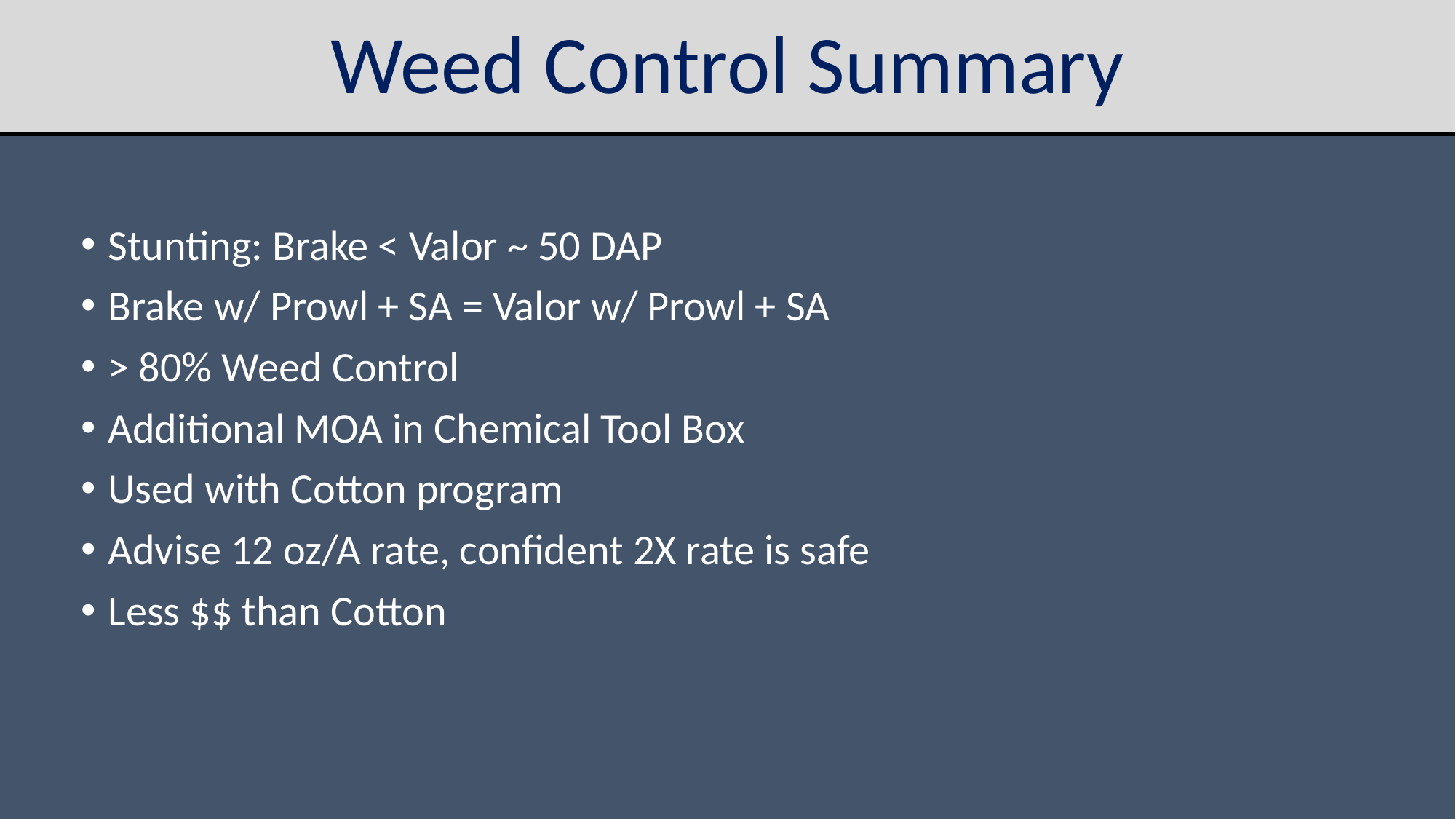

# Weed Control Summary
Stunting: Brake < Valor ~ 50 DAP
Brake w/ Prowl + SA = Valor w/ Prowl + SA
> 80% Weed Control
Additional MOA in Chemical Tool Box
Used with Cotton program
Advise 12 oz/A rate, confident 2X rate is safe
Less $$ than Cotton